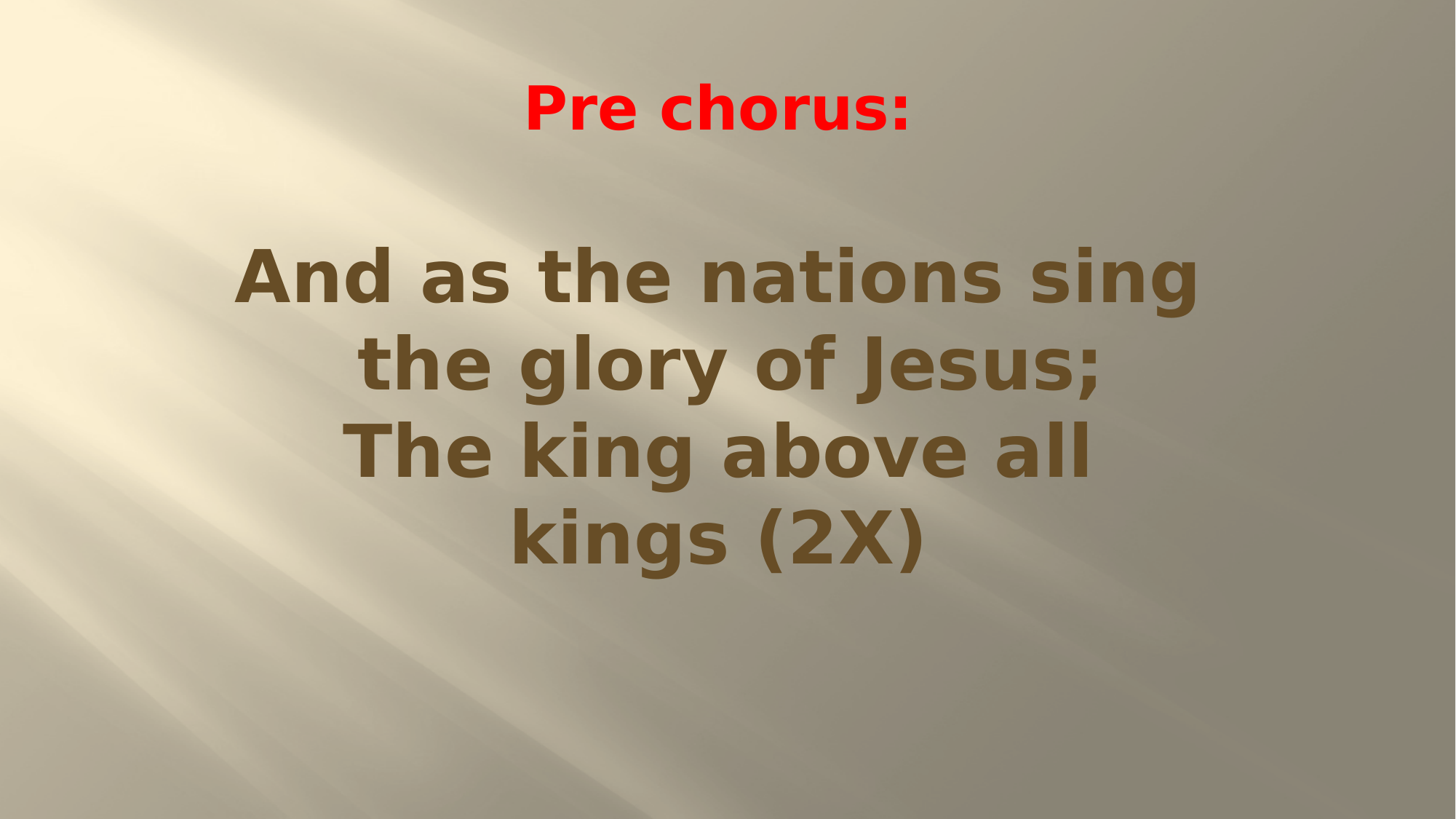

# Pre chorus: And as the nations sing  the glory of Jesus; The king above all kings (2X)